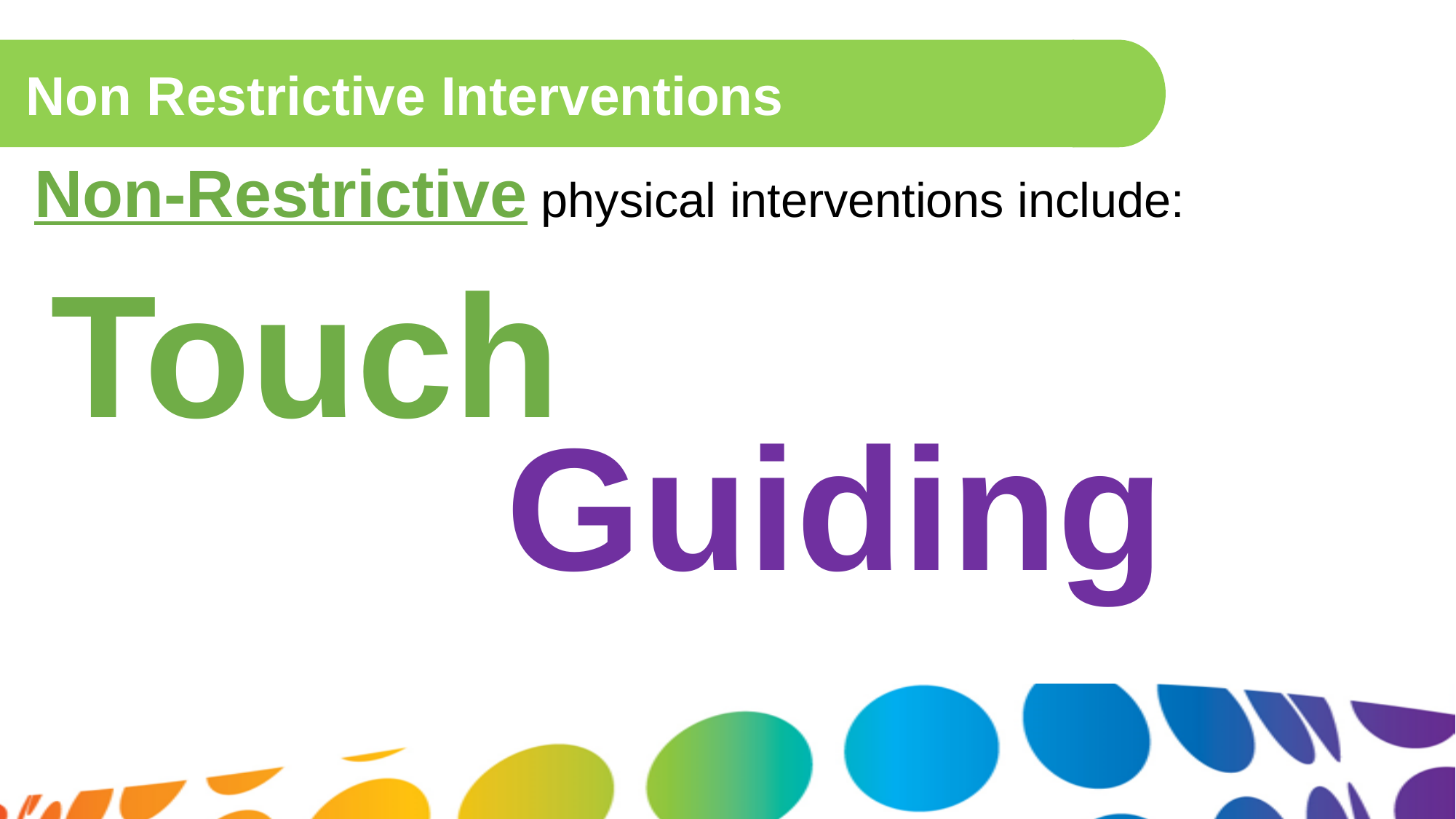

Non Restrictive Interventions

Non-Restrictive physical interventions include:
Touch
Guiding